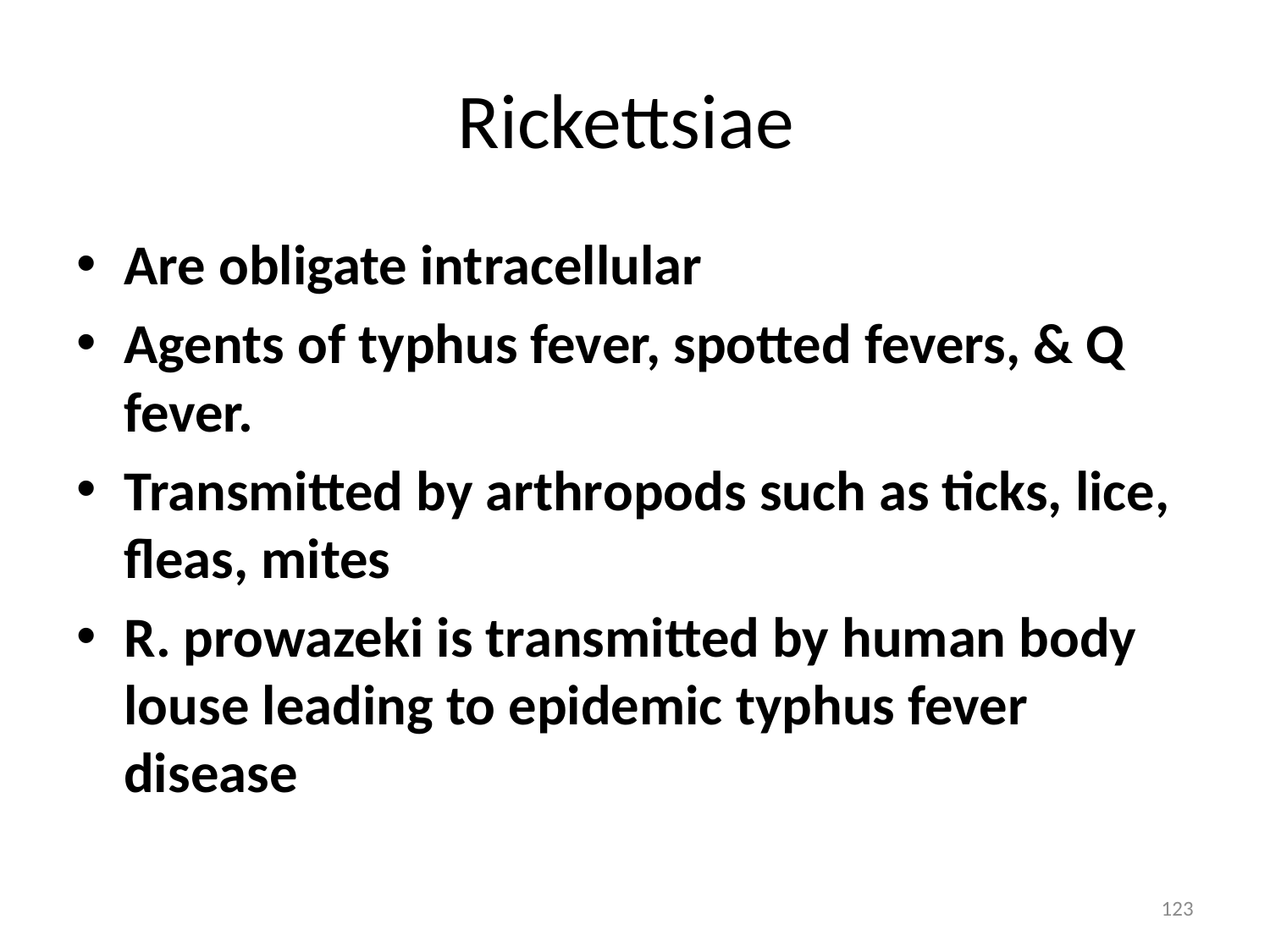

# Rickettsiae
Are obligate intracellular
Agents of typhus fever, spotted fevers, & Q fever.
Transmitted by arthropods such as ticks, lice, fleas, mites
R. prowazeki is transmitted by human body louse leading to epidemic typhus fever disease

123